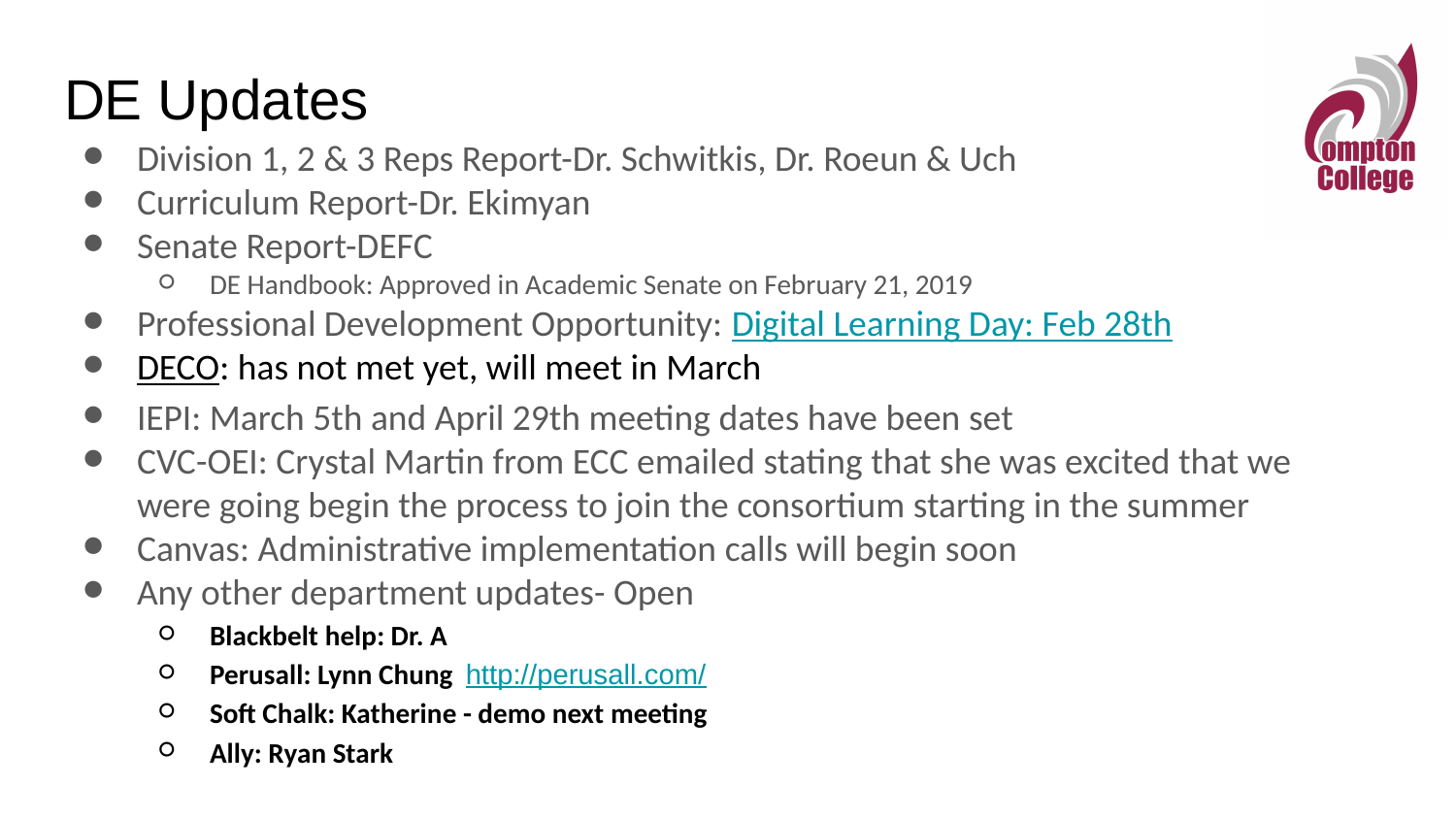

# DE Updates
Division 1, 2 & 3 Reps Report-Dr. Schwitkis, Dr. Roeun & Uch
Curriculum Report-Dr. Ekimyan
Senate Report-DEFC
DE Handbook: Approved in Academic Senate on February 21, 2019
Professional Development Opportunity: Digital Learning Day: Feb 28th
DECO: has not met yet, will meet in March
IEPI: March 5th and April 29th meeting dates have been set
CVC-OEI: Crystal Martin from ECC emailed stating that she was excited that we were going begin the process to join the consortium starting in the summer
Canvas: Administrative implementation calls will begin soon
Any other department updates- Open
Blackbelt help: Dr. A
Perusall: Lynn Chung  http://perusall.com/
Soft Chalk: Katherine - demo next meeting
Ally: Ryan Stark